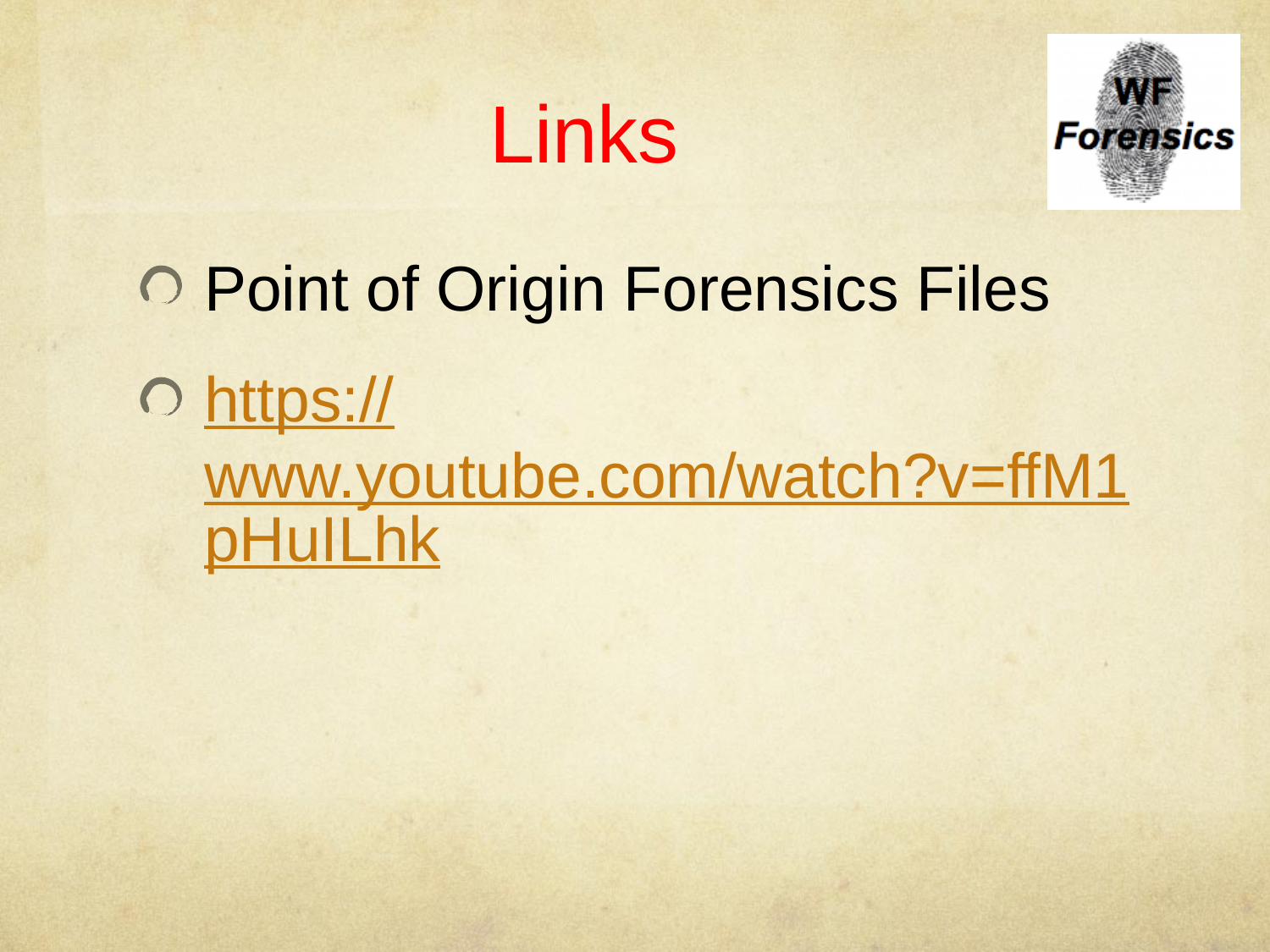

# Links
Point of Origin Forensics Files
https://www.youtube.com/watch?v=ffM1pHuILhk